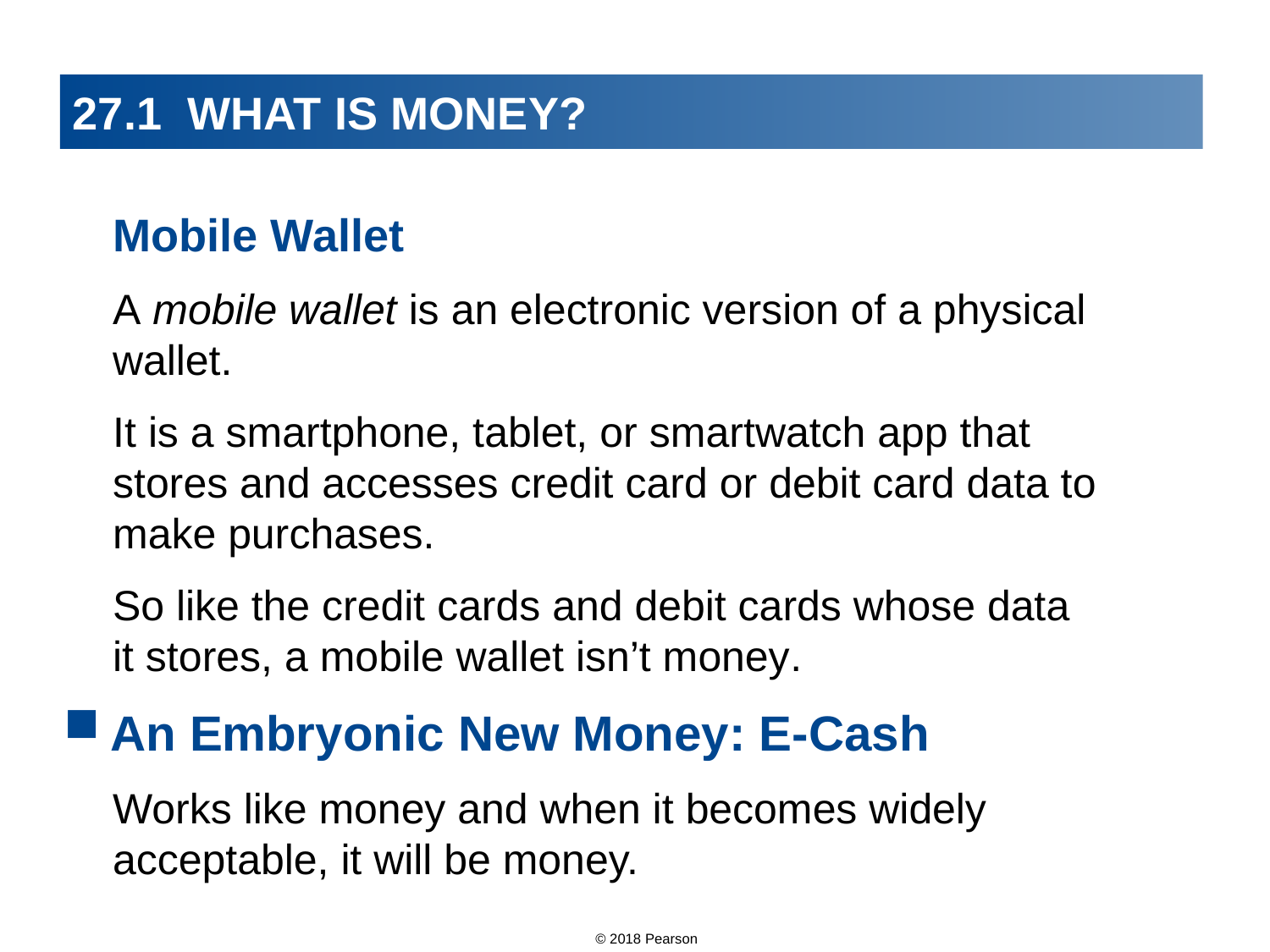

# 27.1  WHAT IS MONEY?
Mobile Wallet
A mobile wallet is an electronic version of a physical wallet.
It is a smartphone, tablet, or smartwatch app that stores and accesses credit card or debit card data to make purchases.
So like the credit cards and debit cards whose data it stores, a mobile wallet isn’t money.
An Embryonic New Money: E-Cash
Works like money and when it becomes widely acceptable, it will be money.